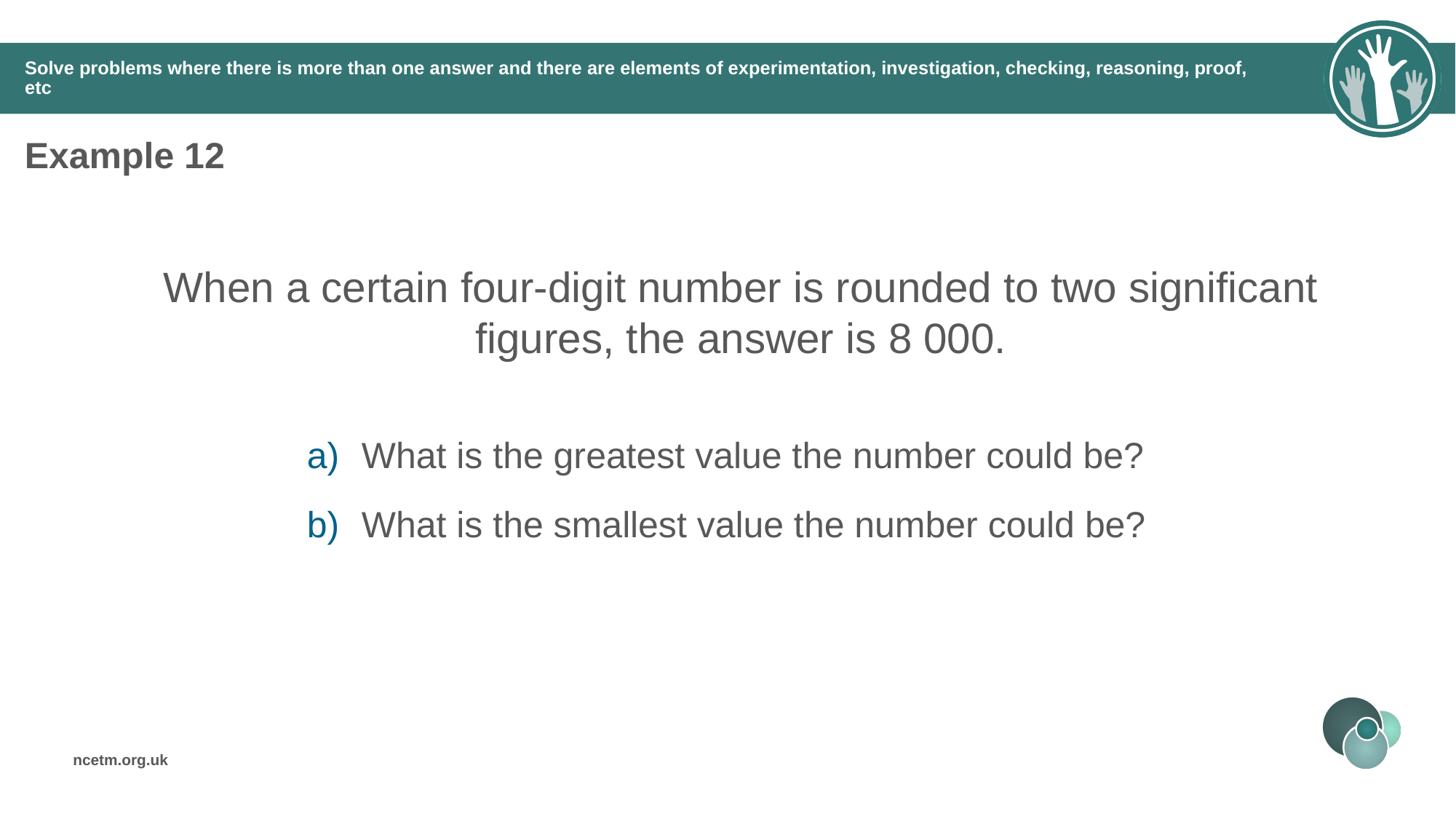

# Solve problems where there is more than one answer and there are elements of experimentation, investigation, checking, reasoning, proof, etc
Example 12
When a certain four-digit number is rounded to two significant figures, the answer is 8 000.
What is the greatest value the number could be?
What is the smallest value the number could be?